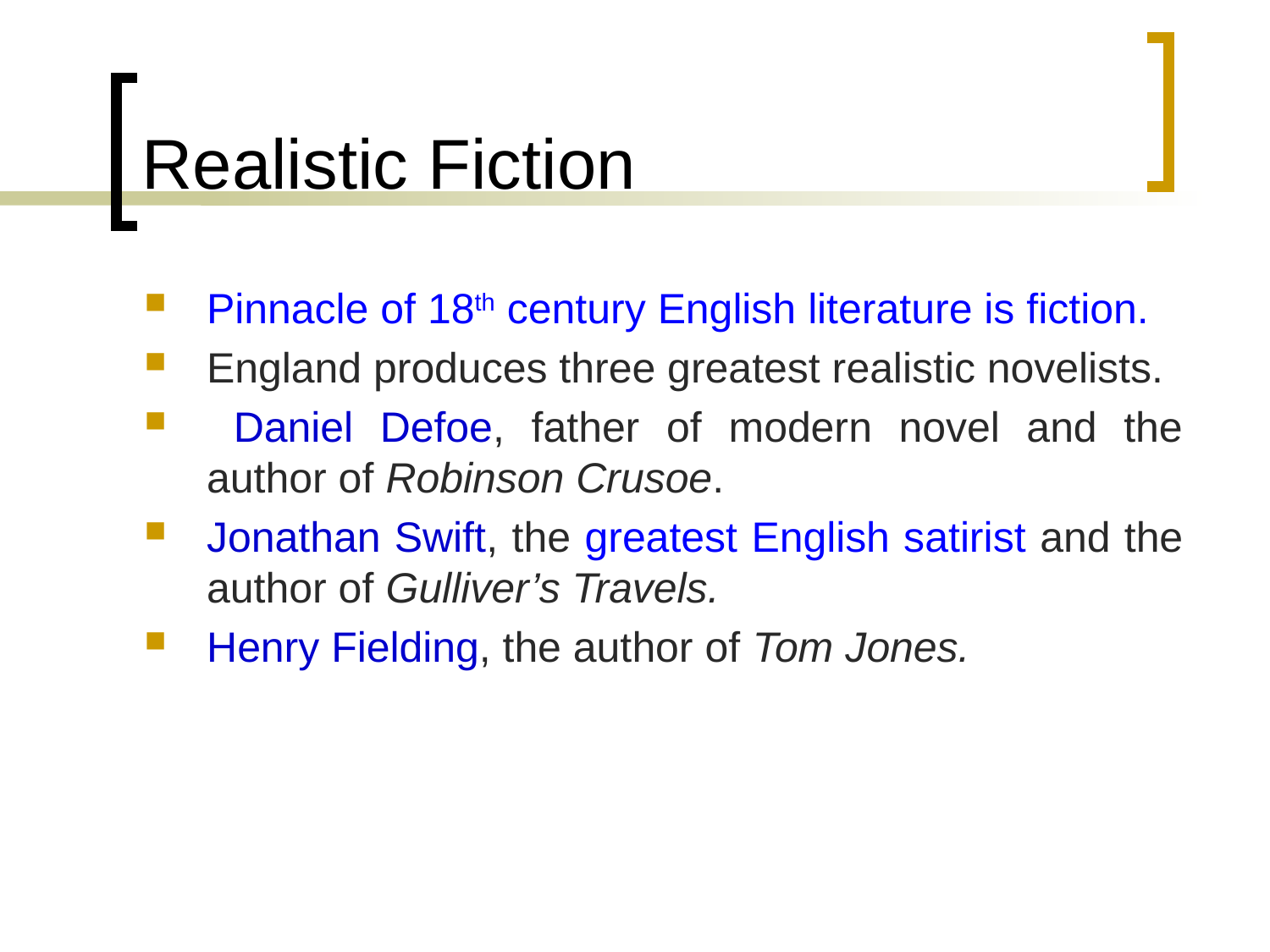

# Realistic Fiction
Pinnacle of 18th century English literature is fiction.
England produces three greatest realistic novelists.
 Daniel Defoe, father of modern novel and the author of Robinson Crusoe.
Jonathan Swift, the greatest English satirist and the author of Gulliver’s Travels.
Henry Fielding, the author of Tom Jones.